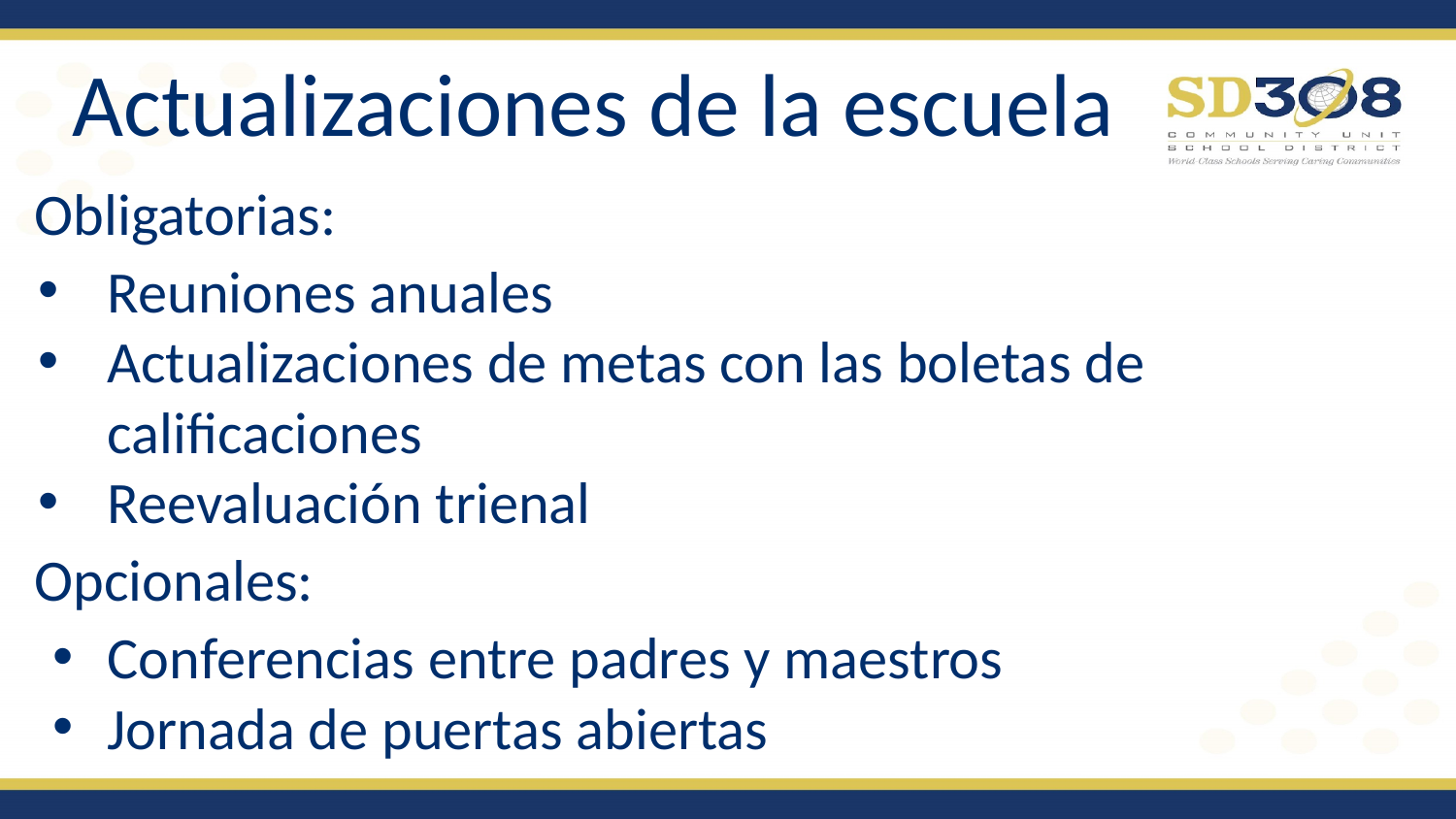

# Actualizaciones de la escuela
Obligatorias:
Reuniones anuales
Actualizaciones de metas con las boletas de calificaciones
Reevaluación trienal
Opcionales:
Conferencias entre padres y maestros
Jornada de puertas abiertas